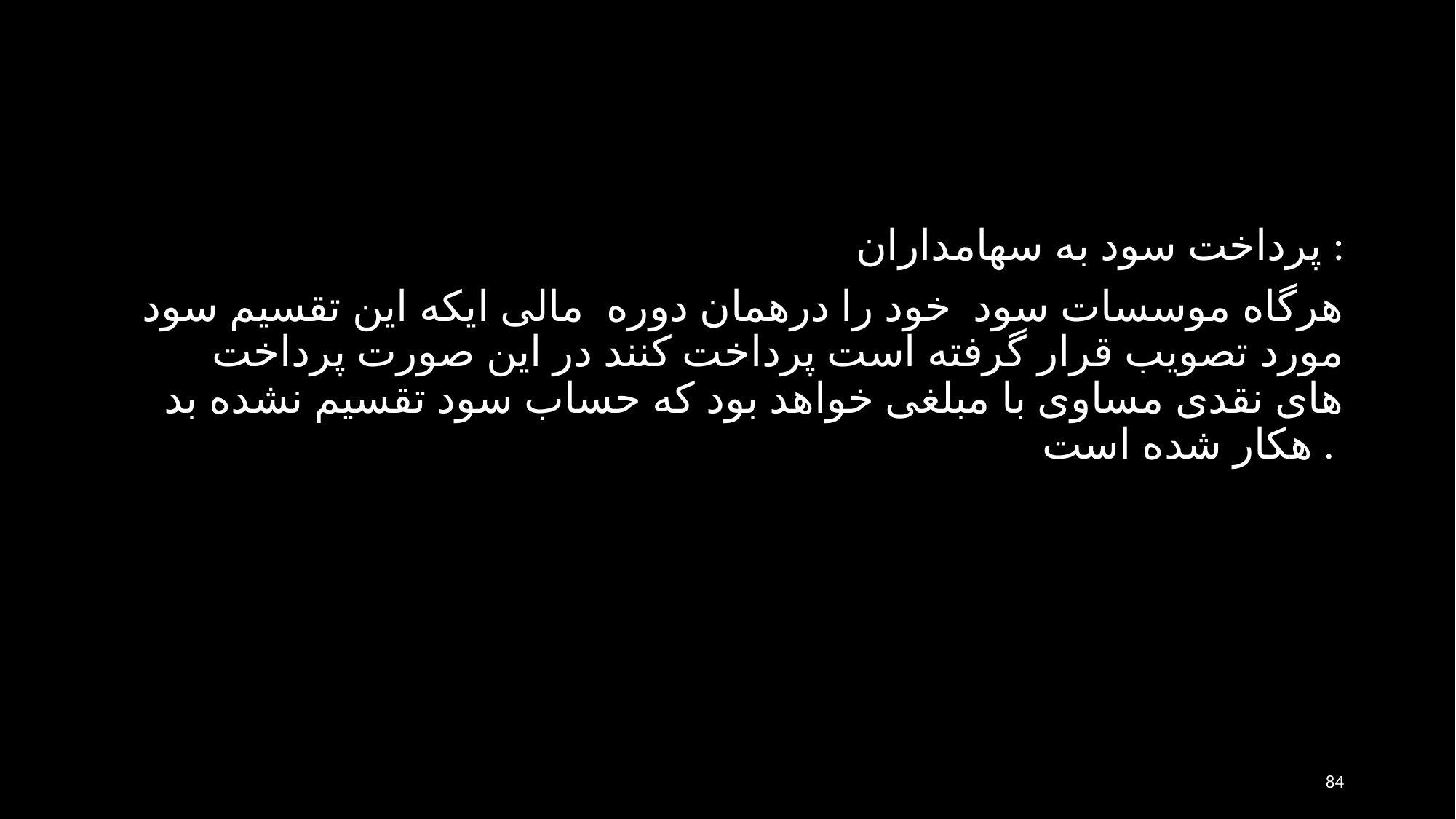

پرداخت سود به سهامداران :
هرگاه موسسات سود  خود را درهمان دوره  مالی ایکه این تقسیم سود مورد تصویب قرار گرفته است پرداخت کنند در این صورت پرداخت های نقدی مساوی با مبلغی خواهد بود که حساب سود تقسیم نشده بد هکار شده است .
84